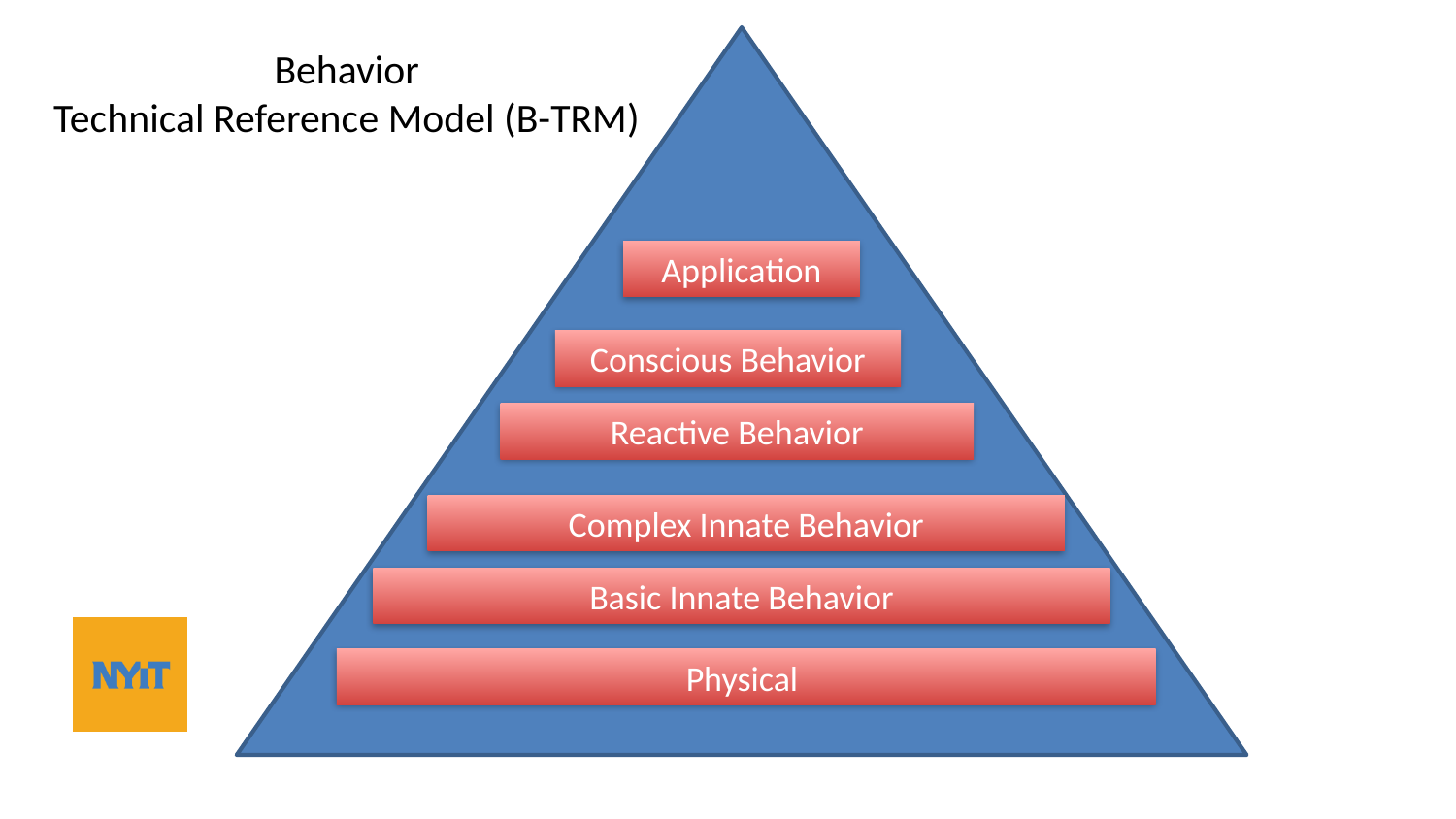

Behavior
Technical Reference Model (B-TRM)
Application
Conscious Behavior
Reactive Behavior
Complex Innate Behavior
Basic Innate Behavior
Physical